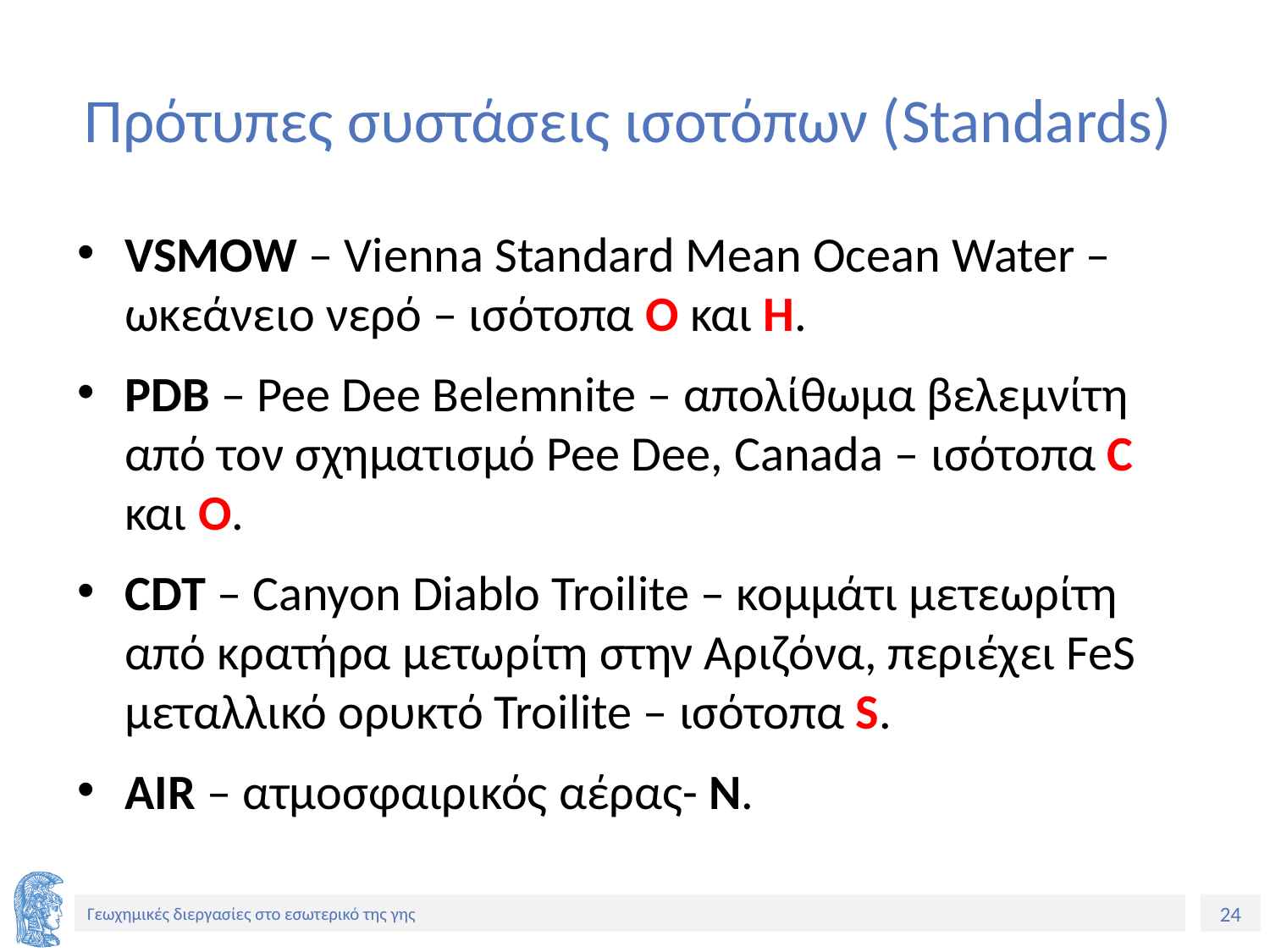

# Πρότυπες συστάσεις ισοτόπων (Standards)
VSMOW – Vienna Standard Mean Ocean Water – ωκεάνειο νερό – ισότοπα O και H.
PDB – Pee Dee Belemnite – απολίθωμα βελεμνίτη από τον σχηματισμό Pee Dee, Canada – ισότοπα C και O.
CDT – Canyon Diablo Troilite – κομμάτι μετεωρίτη από κρατήρα μετωρίτη στην Αριζόνα, περιέχει FeS μεταλλικό ορυκτό Troilite – ισότοπα S.
AIR – ατμοσφαιρικός αέρας- N.